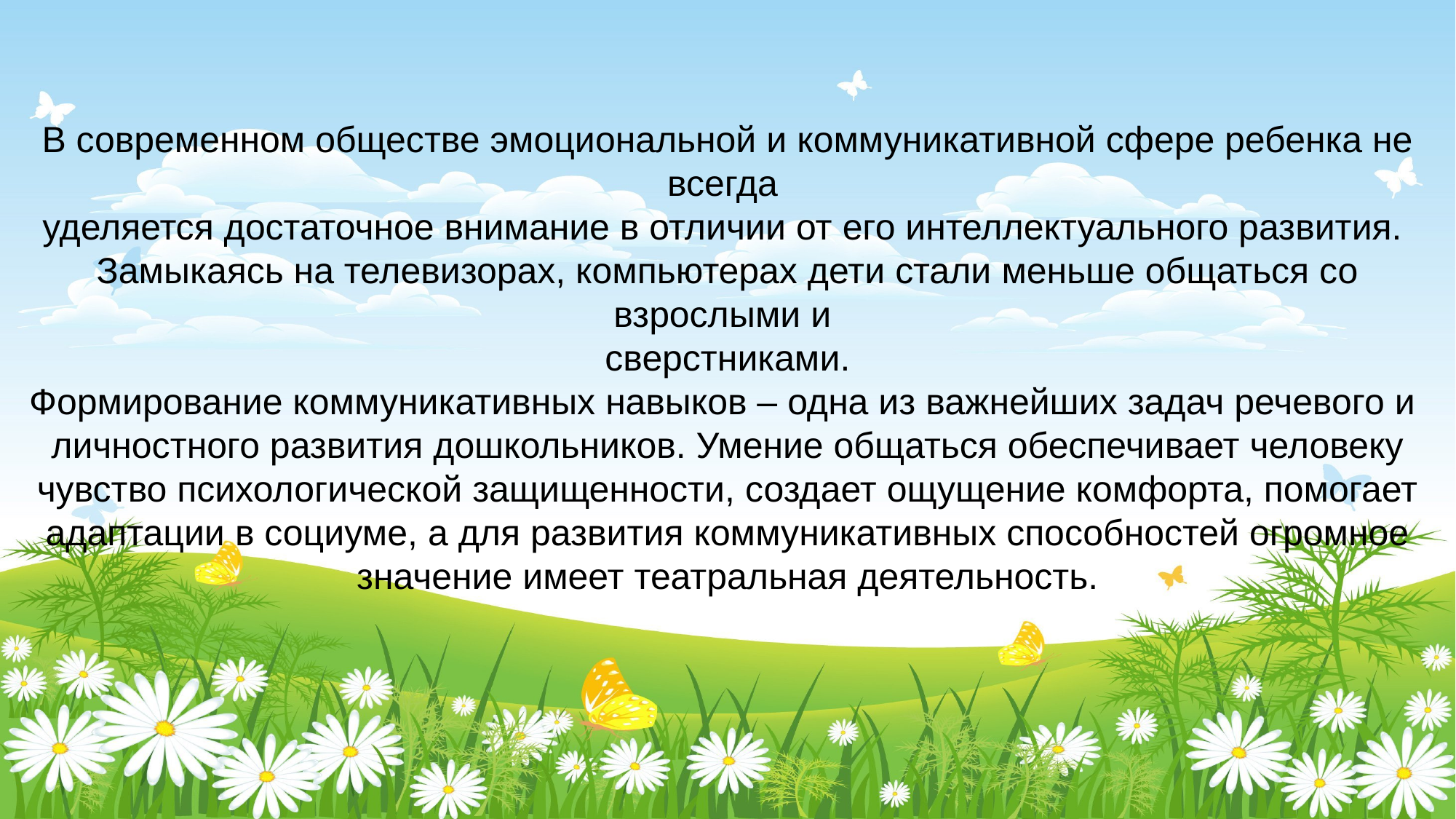

В современном обществе эмоциональной и коммуникативной сфере ребенка не всегда
уделяется достаточное внимание в отличии от его интеллектуального развития.
Замыкаясь на телевизорах, компьютерах дети стали меньше общаться со взрослыми и
сверстниками.
Формирование коммуникативных навыков – одна из важнейших задач речевого и
личностного развития дошкольников. Умение общаться обеспечивает человеку
чувство психологической защищенности, создает ощущение комфорта, помогает
адаптации в социуме, а для развития коммуникативных способностей огромное
значение имеет театральная деятельность.